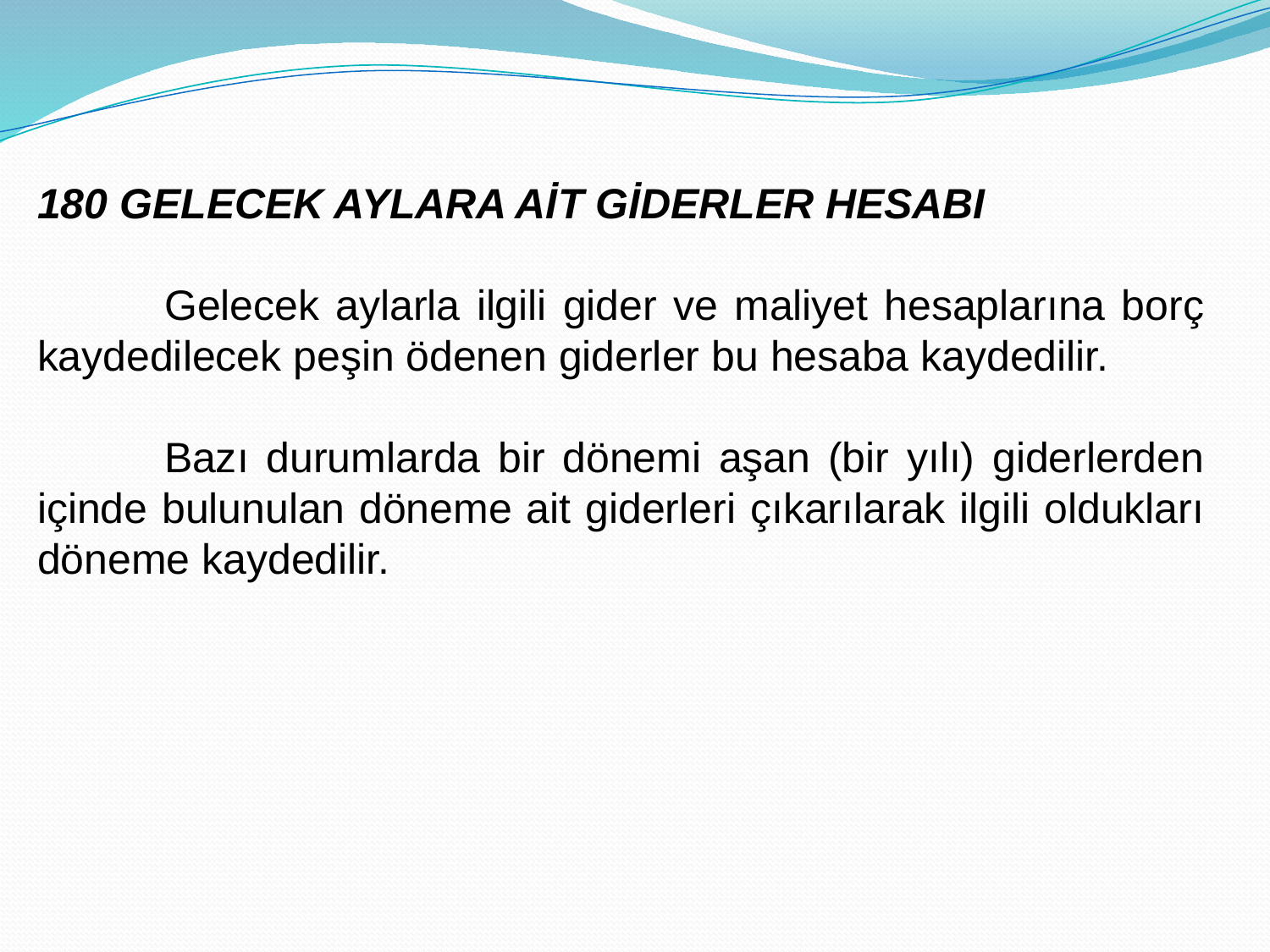

180 GELECEK AYLARA AİT GİDERLER HESABI

	Gelecek aylarla ilgili gider ve maliyet hesaplarına borç kaydedilecek peşin ödenen giderler bu hesaba kaydedilir.

	Bazı durumlarda bir dönemi aşan (bir yılı) giderlerden içinde bulunulan döneme ait giderleri çıkarılarak ilgili oldukları döneme kaydedilir.